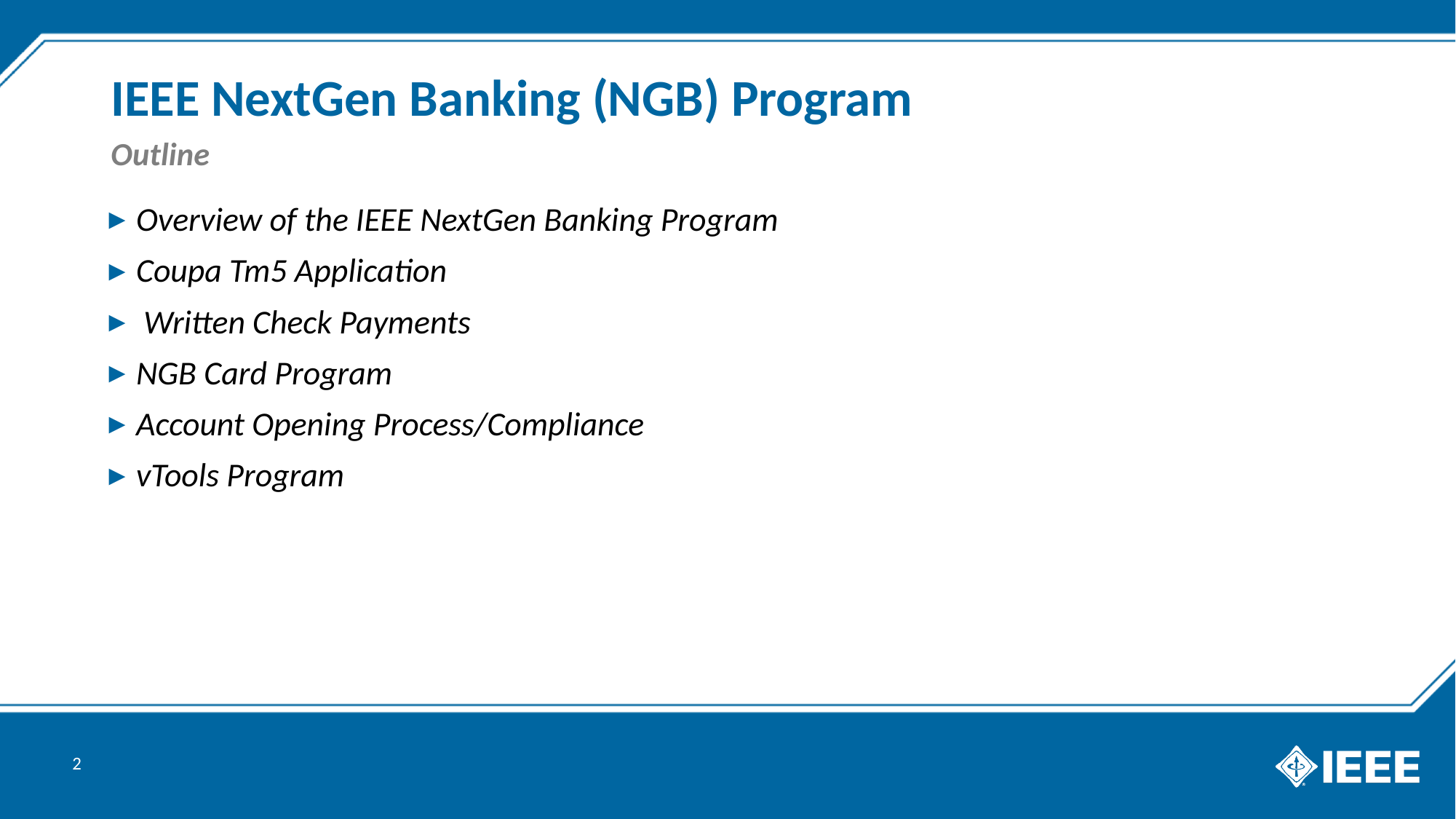

# IEEE NextGen Banking (NGB) Program
Outline
Overview of the IEEE NextGen Banking Program
Coupa Tm5 Application
 Written Check Payments
NGB Card Program
Account Opening Process/Compliance
vTools Program
2